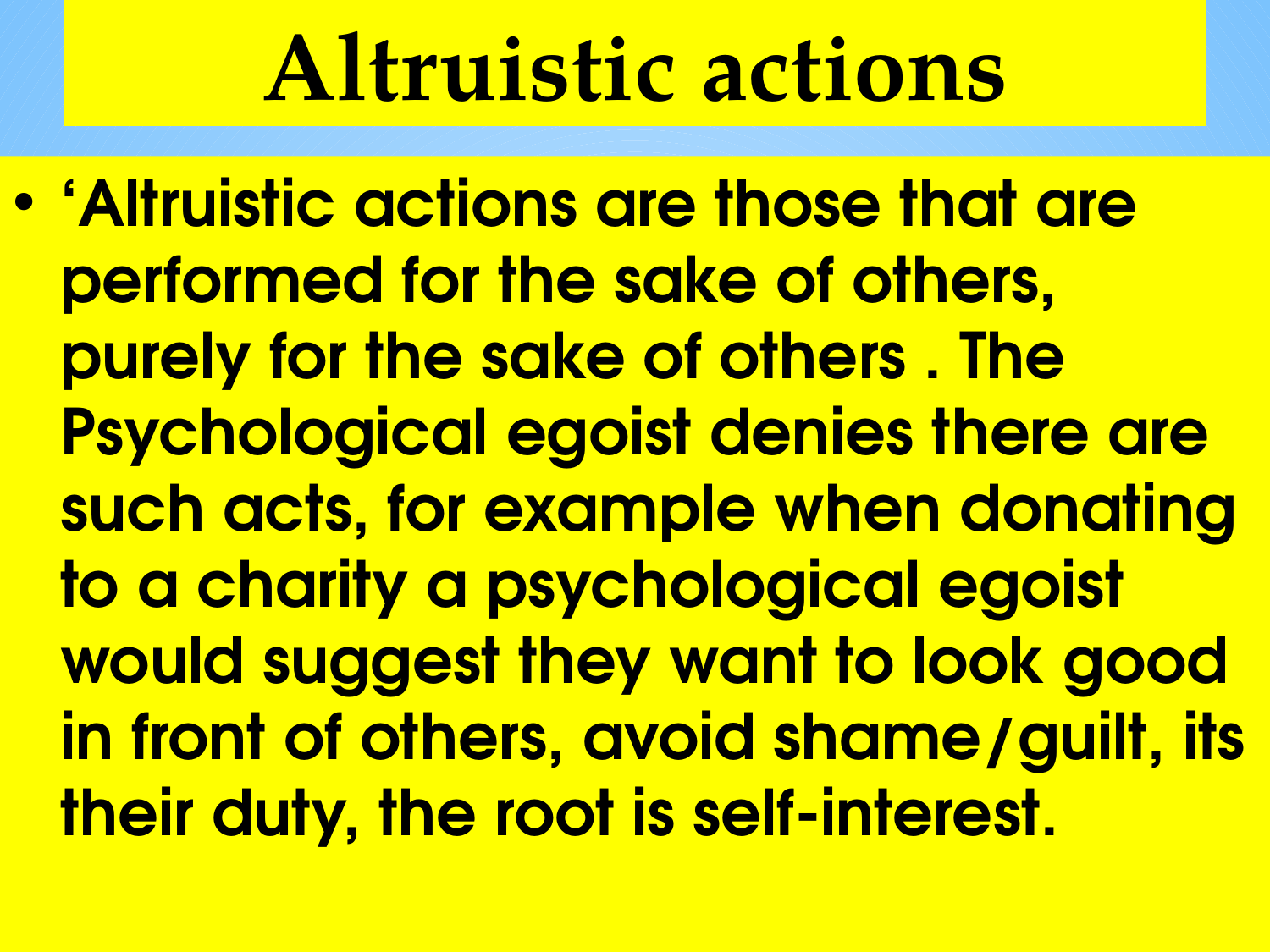

# Altruistic actions
‘Altruistic actions are those that are performed for the sake of others, purely for the sake of others . The Psychological egoist denies there are such acts, for example when donating to a charity a psychological egoist would suggest they want to look good in front of others, avoid shame/guilt, its their duty, the root is self-interest.